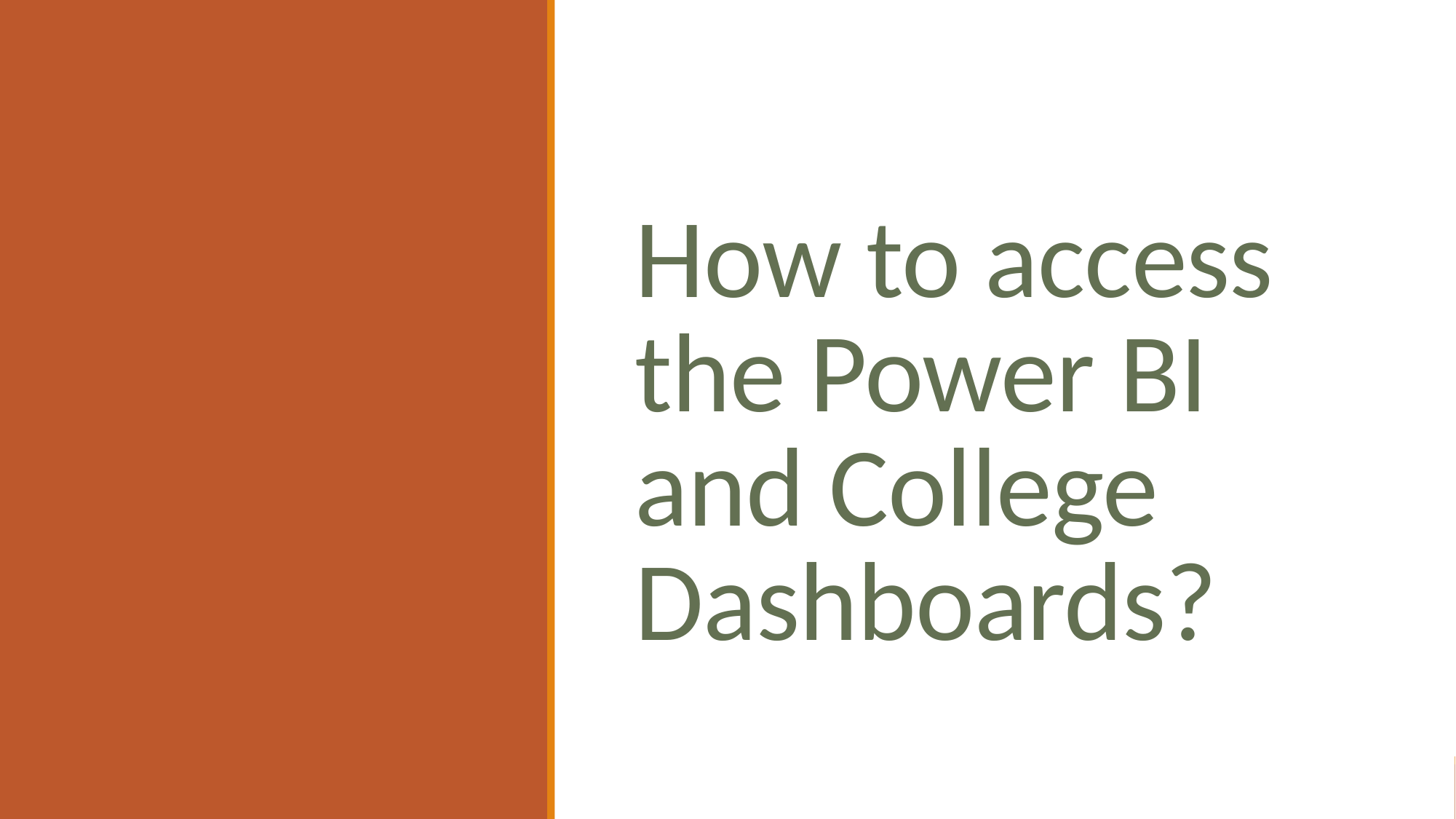

# How to access the Power BI and College Dashboards?